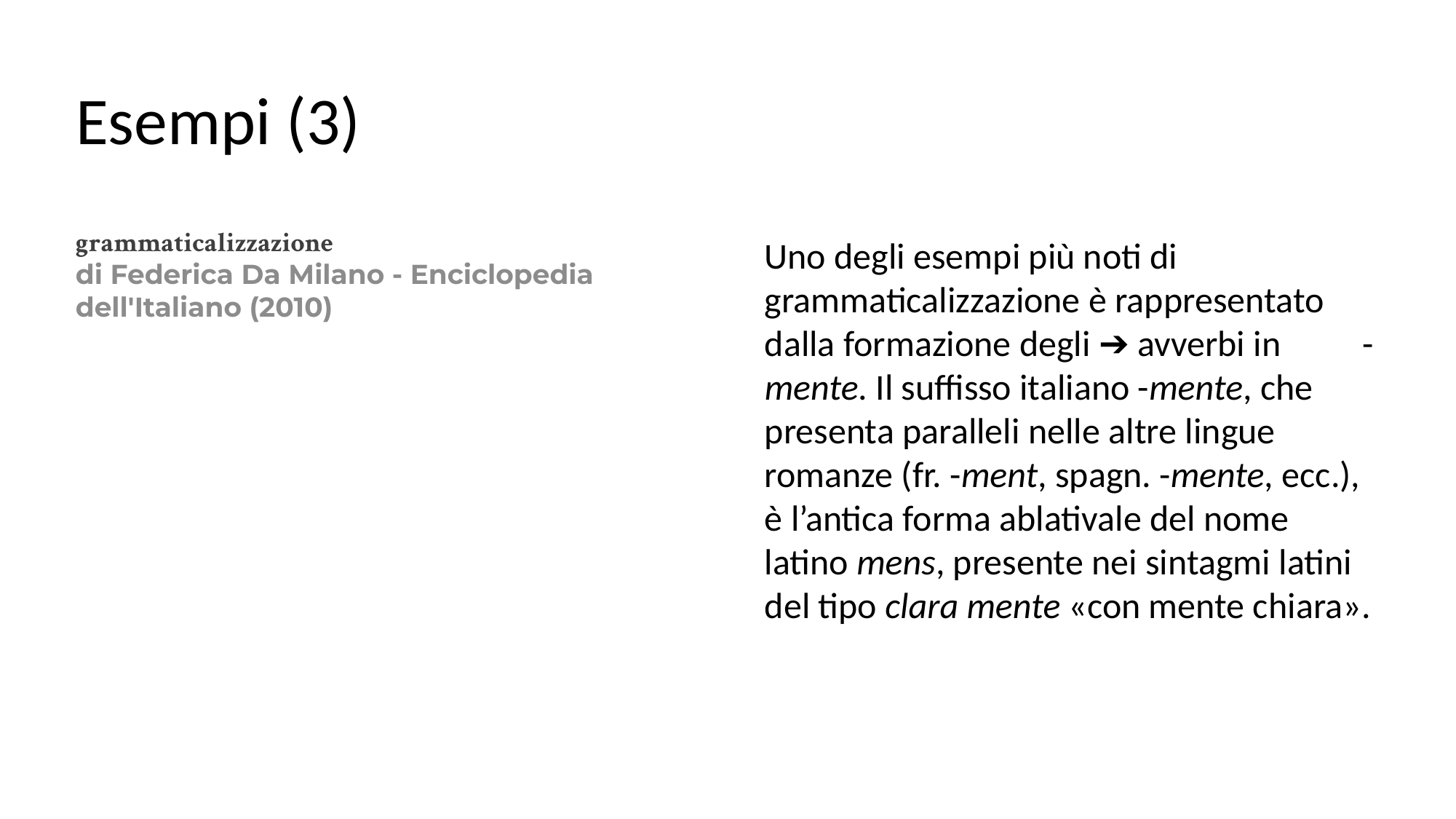

# Esempi (3)
grammaticalizzazione
di Federica Da Milano - Enciclopedia dell'Italiano (2010)
Uno degli esempi più noti di grammaticalizzazione è rappresentato dalla formazione degli ➔ avverbi in          -mente. Il suffisso italiano -mente, che presenta paralleli nelle altre lingue romanze (fr. -ment, spagn. -mente, ecc.), è l’antica forma ablativale del nome latino mens, presente nei sintagmi latini del tipo clara mente «con mente chiara».